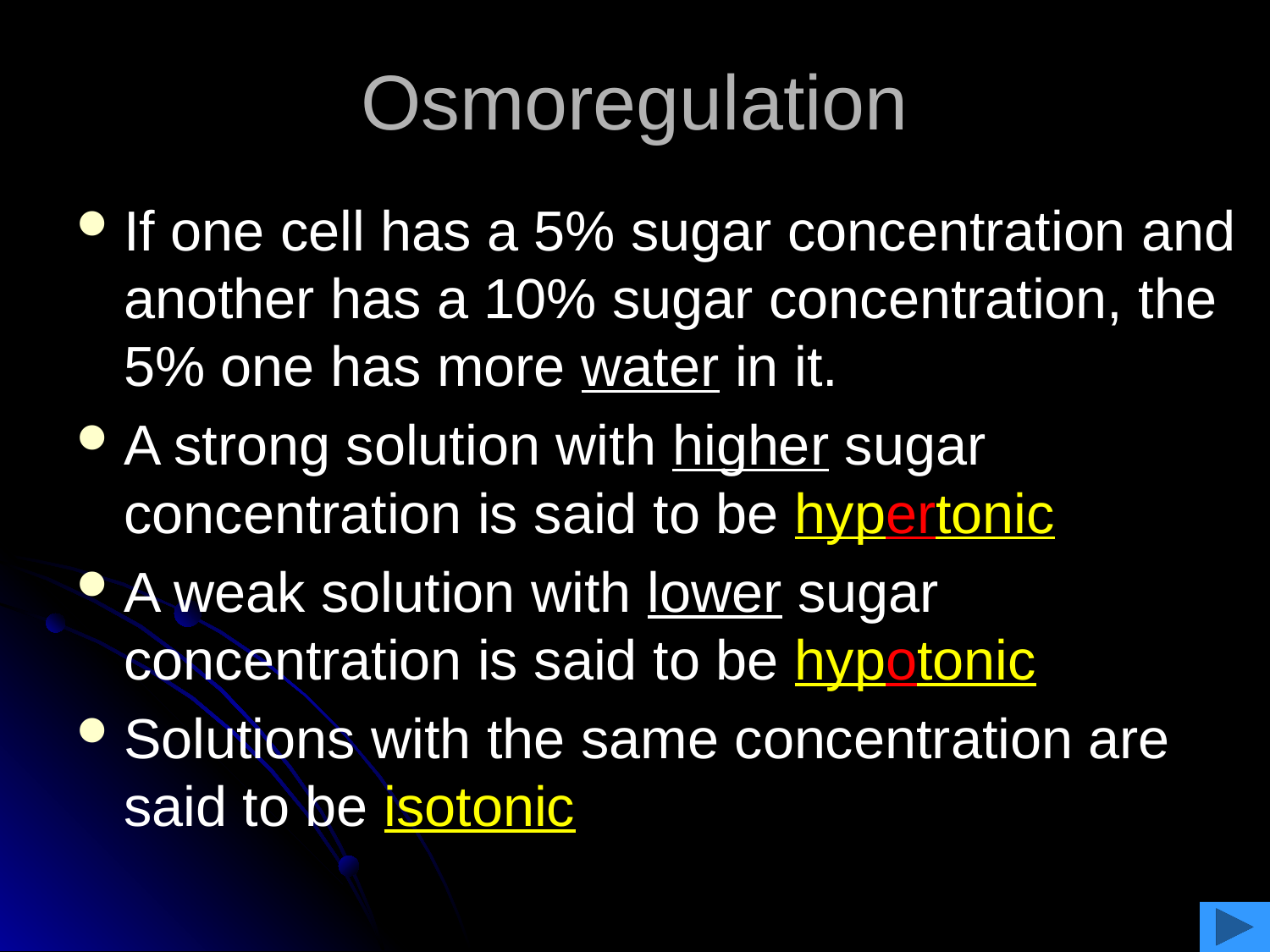

# Osmoregulation
If one cell has a 5% sugar concentration and another has a 10% sugar concentration, the 5% one has more water in it.
A strong solution with higher sugar concentration is said to be hypertonic
A weak solution with lower sugar concentration is said to be hypotonic
Solutions with the same concentration are said to be isotonic